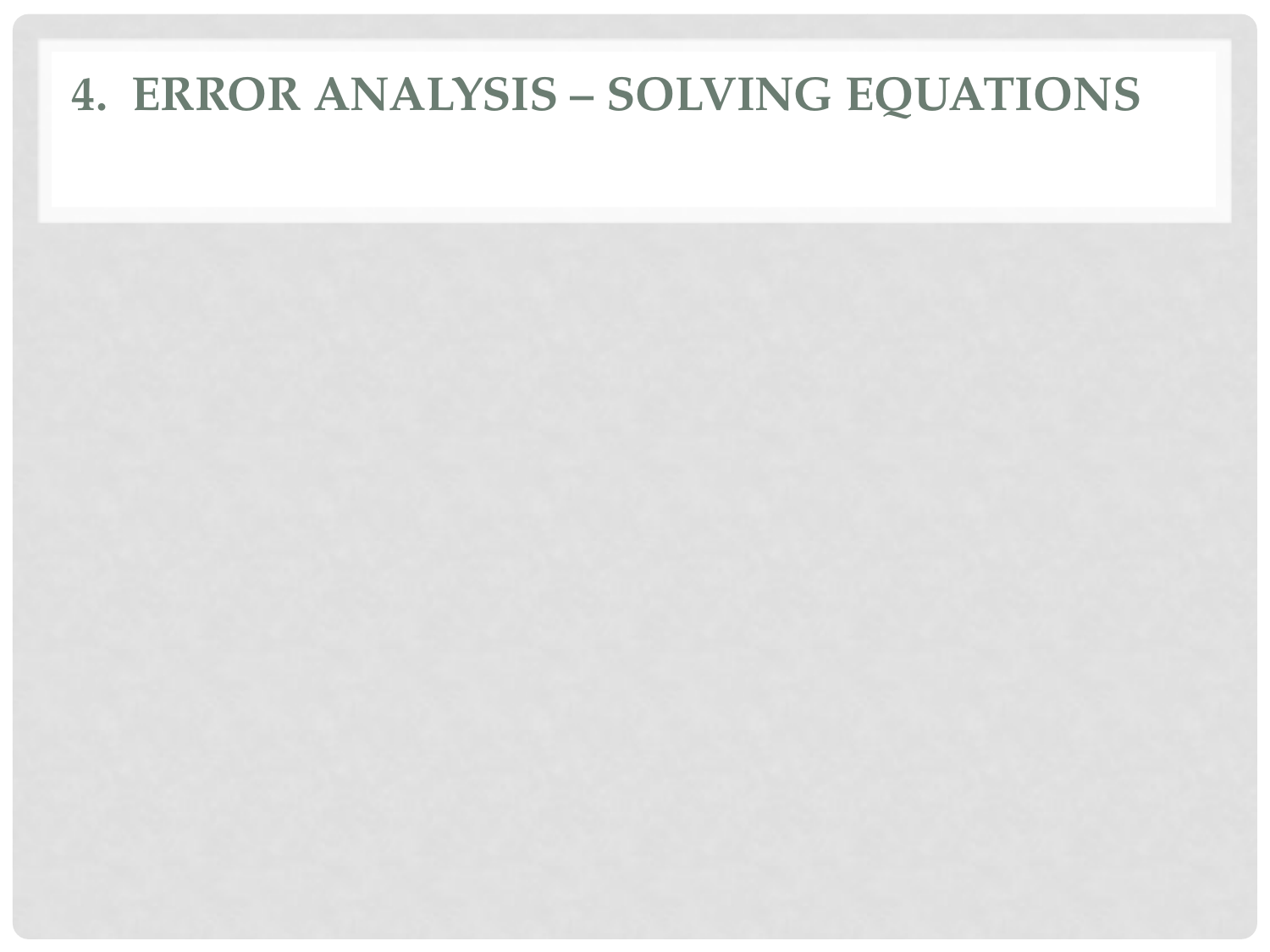

# 4.  Error Analysis – Solving Equations